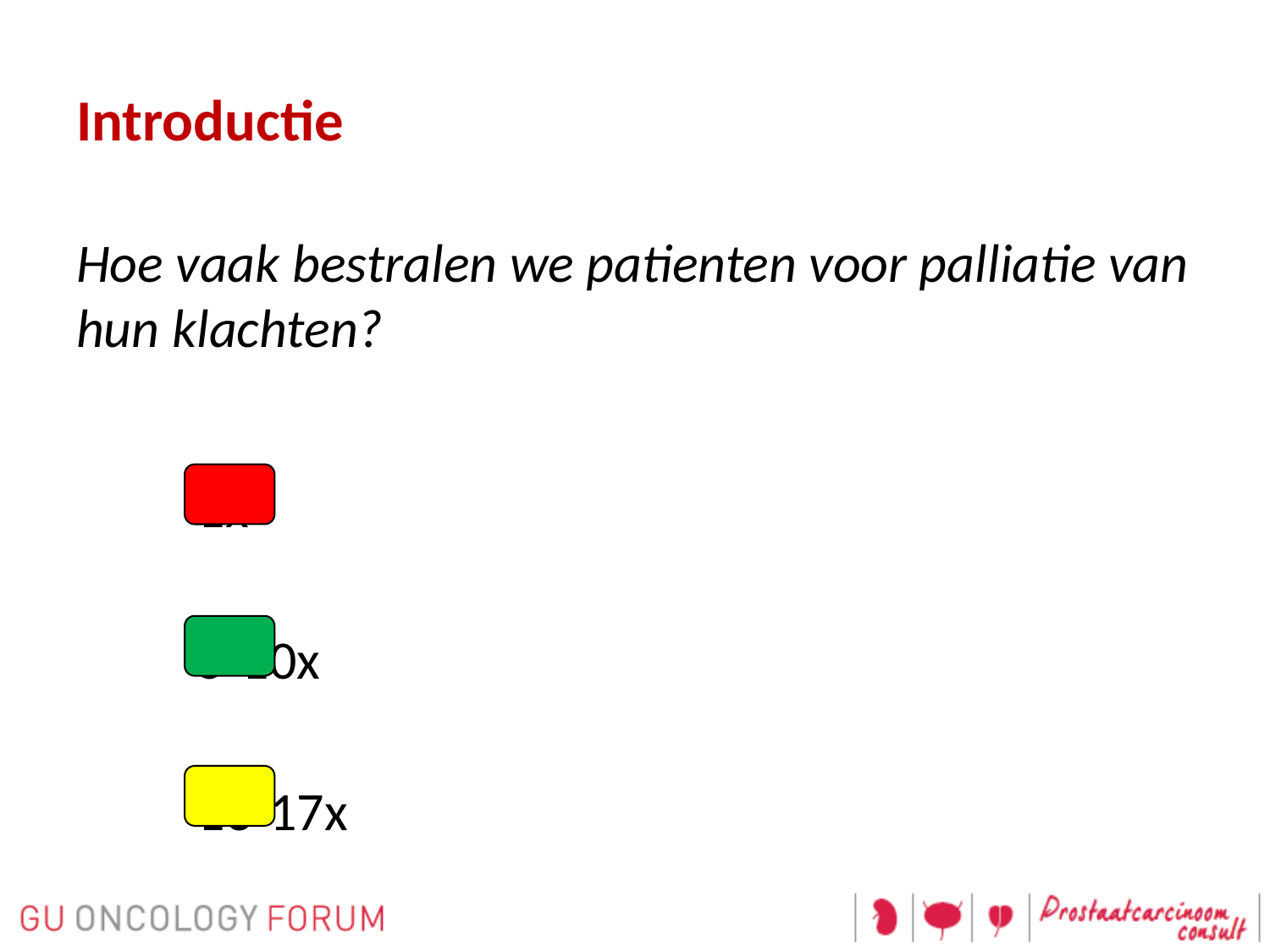

# Introductie
Hoe vaak bestralen we patienten voor palliatie van hun klachten?

		1x

		5-10x

		13-17x